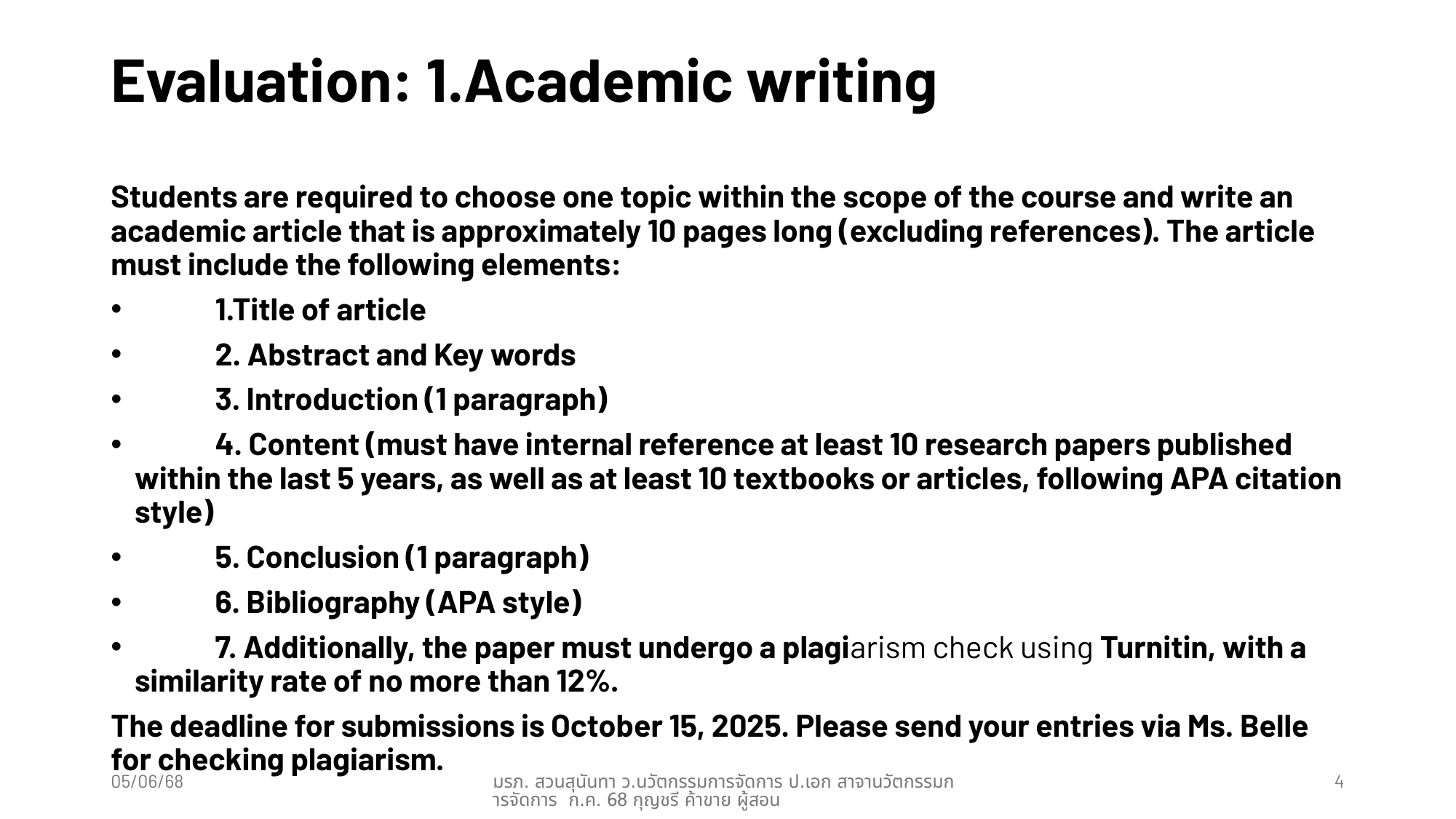

# Evaluation: 1.Academic writing
Students are required to choose one topic within the scope of the course and write an academic article that is approximately 10 pages long (excluding references). The article must include the following elements:
             1.Title of article
             2. Abstract and Key words
             3. Introduction (1 paragraph)
             4. Content (must have internal reference at least 10 research papers published within the last 5 years, as well as at least 10 textbooks or articles, following APA citation style)
             5. Conclusion (1 paragraph)
             6. Bibliography (APA style)
             7. Additionally, the paper must undergo a plagiarism check using Turnitin, with a similarity rate of no more than 12%.
The deadline for submissions is October 15, 2025. Please send your entries via Ms. Belle for checking plagiarism.

05/06/68
มรภ. สวนสุนันทา ว.นวัตกรรมการจัดการ ป.เอก สาจานวัตกรรมการจัดการ  ก.ค. 68 กุญชรี ค้าขาย ผู้สอน
4